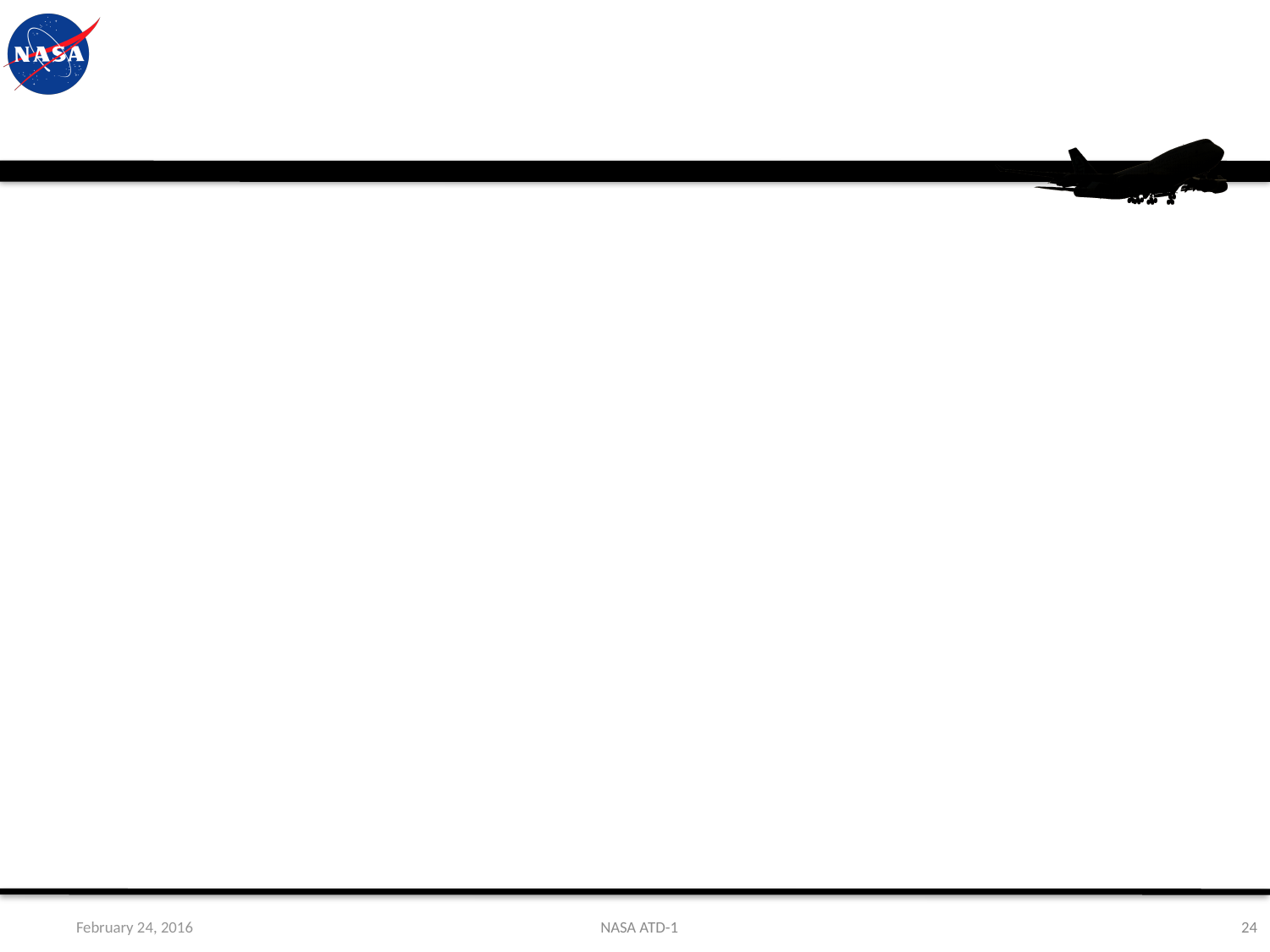

#

February 24, 2016
NASA ATD-1
24